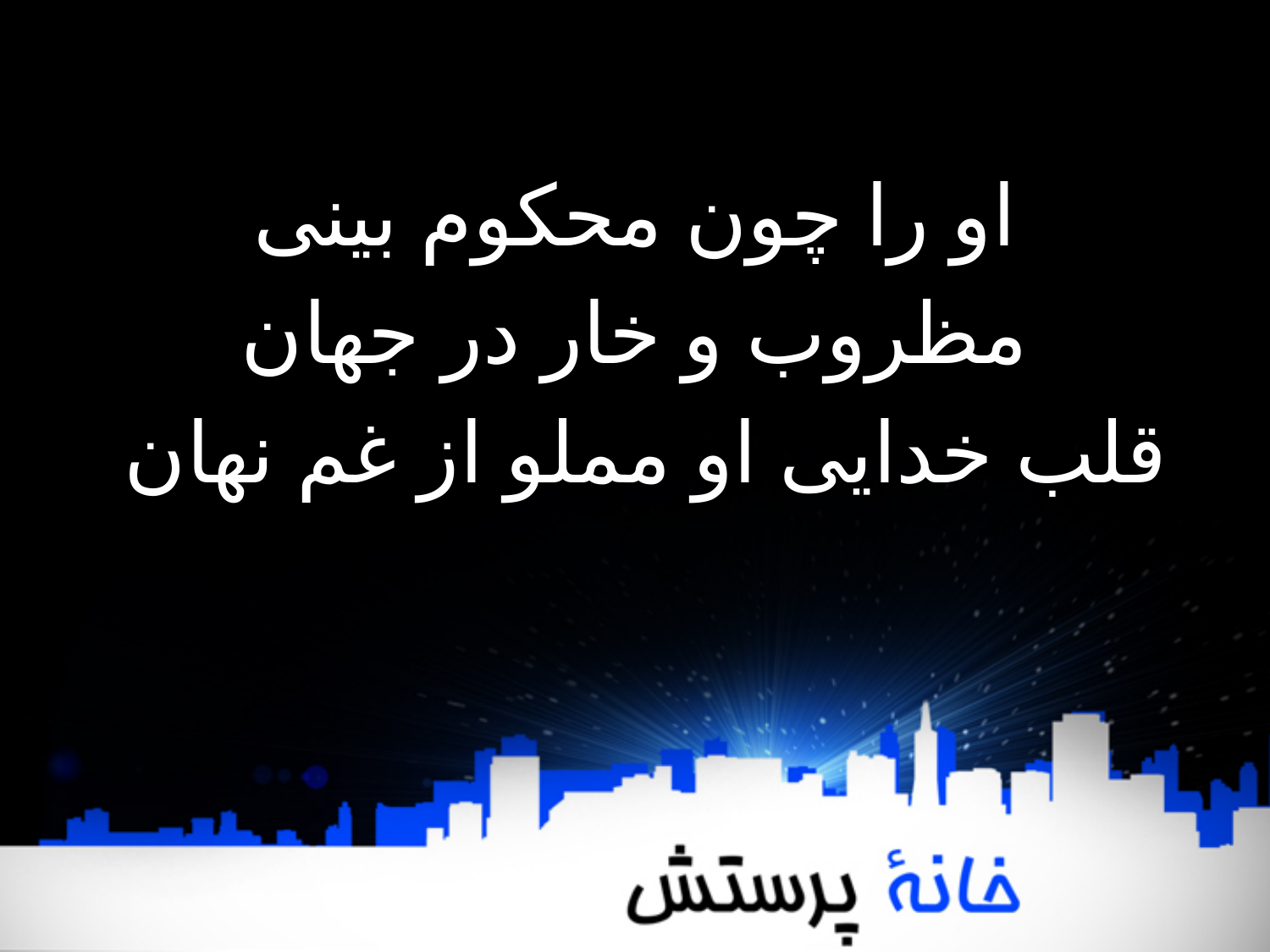

او را چون محکوم بینی
مظروب و خار در جهان
قلب خدایی او مملو از غم نهان